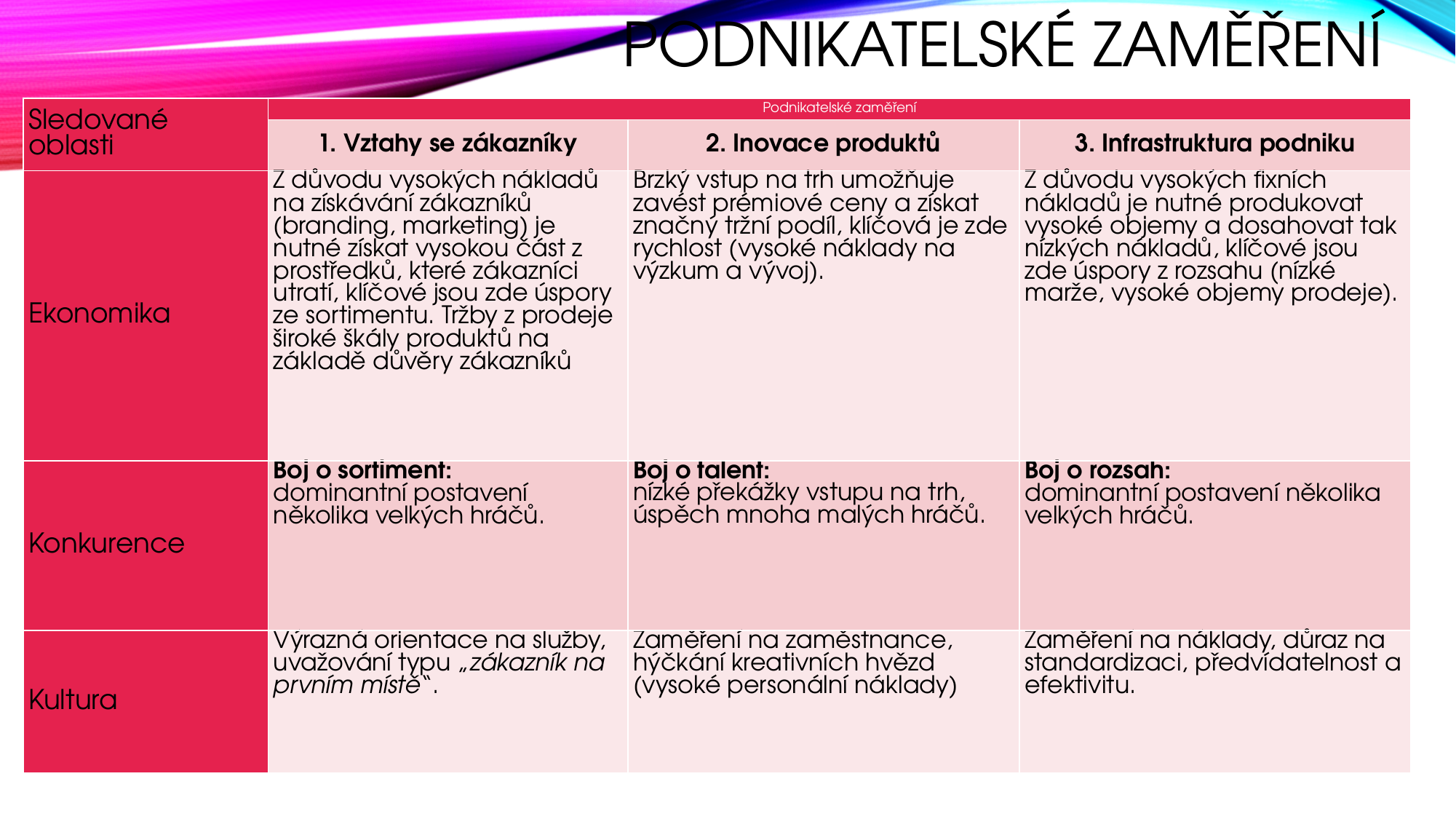

Podnikatelské zaměření
| Sledované oblasti | Podnikatelské zaměření |  |  |
| --- | --- | --- | --- |
|  | 1. Vztahy se zákazníky | 2. Inovace produktů | 3. Infrastruktura podniku |
| Ekonomika | Z důvodu vysokých nákladů na získávání zákazníků (branding, marketing) je nutné získat vysokou část z prostředků, které zákazníci utratí, klíčové jsou zde úspory ze sortimentu. Tržby z prodeje široké škály produktů na základě důvěry zákazníků | Brzký vstup na trh umožňuje zavést prémiové ceny a získat značný tržní podíl, klíčová je zde rychlost (vysoké náklady na výzkum a vývoj). | Z důvodu vysokých fixních nákladů je nutné produkovat vysoké objemy a dosahovat tak nízkých nákladů, klíčové jsou zde úspory z rozsahu (nízké marže, vysoké objemy prodeje). |
| Konkurence | Boj o sortiment: dominantní postavení několika velkých hráčů. | Boj o talent: nízké překážky vstupu na trh, úspěch mnoha malých hráčů. | Boj o rozsah: dominantní postavení několika velkých hráčů. |
| Kultura | Výrazná orientace na služby, uvažování typu „zákazník na prvním místě“. | Zaměření na zaměstnance, hýčkání kreativních hvězd (vysoké personální náklady) | Zaměření na náklady, důraz na standardizaci, předvídatelnost a efektivitu. |